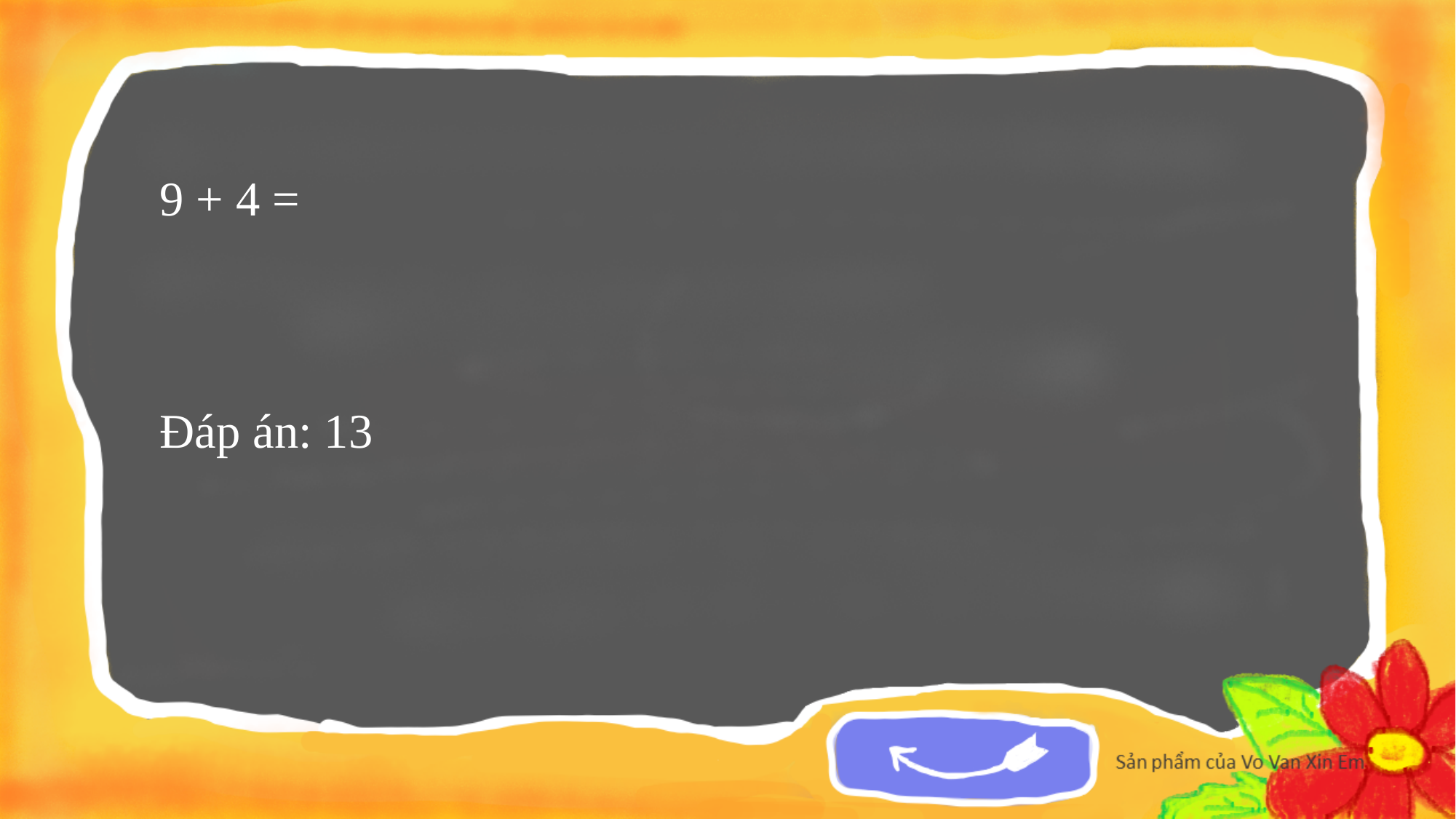

9 + 4 =
Đáp án: 13